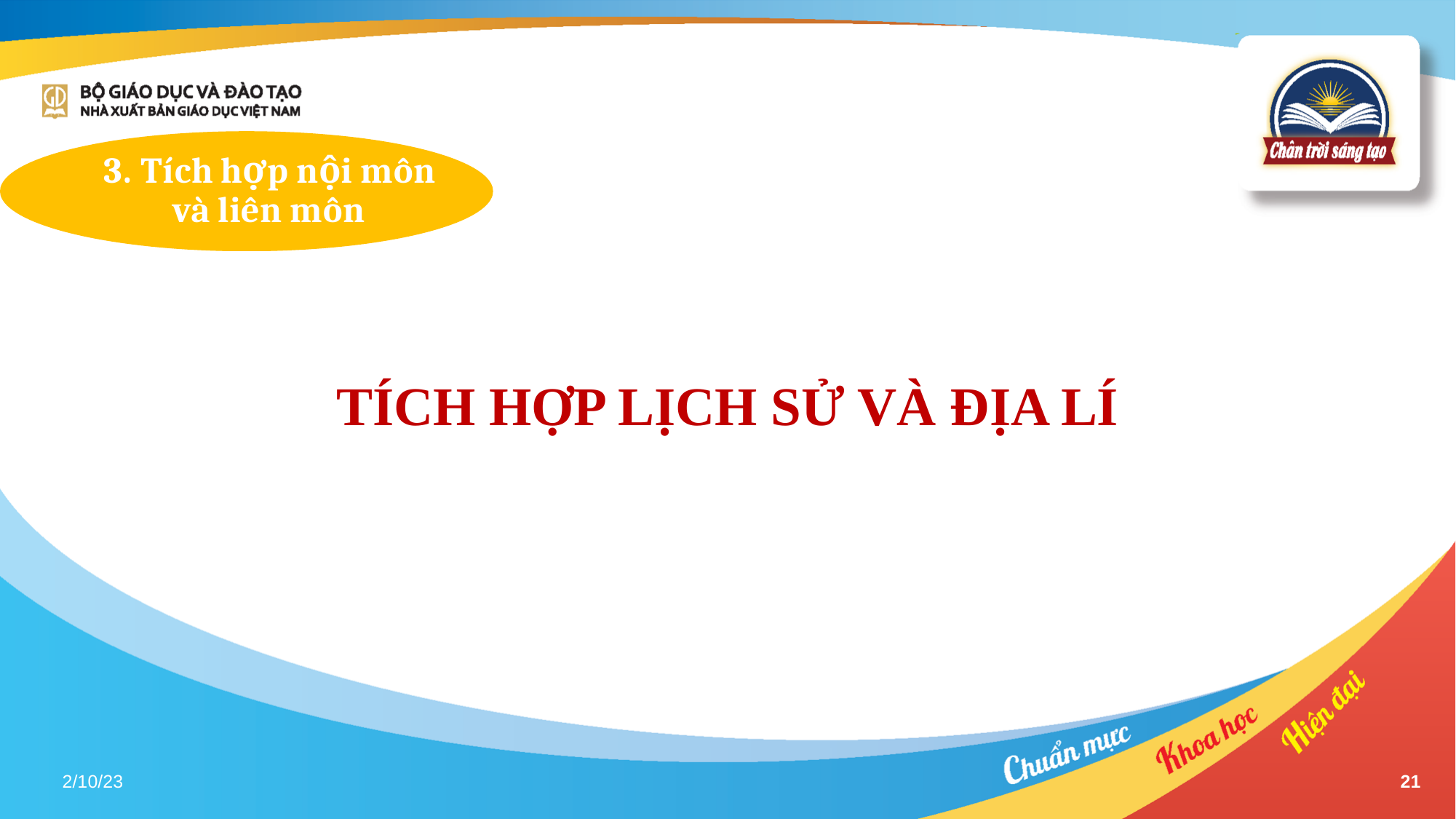

3. Tích hợp nội môn và liên môn
TÍCH HỢP LỊCH SỬ VÀ ĐỊA LÍ
2/10/23
21